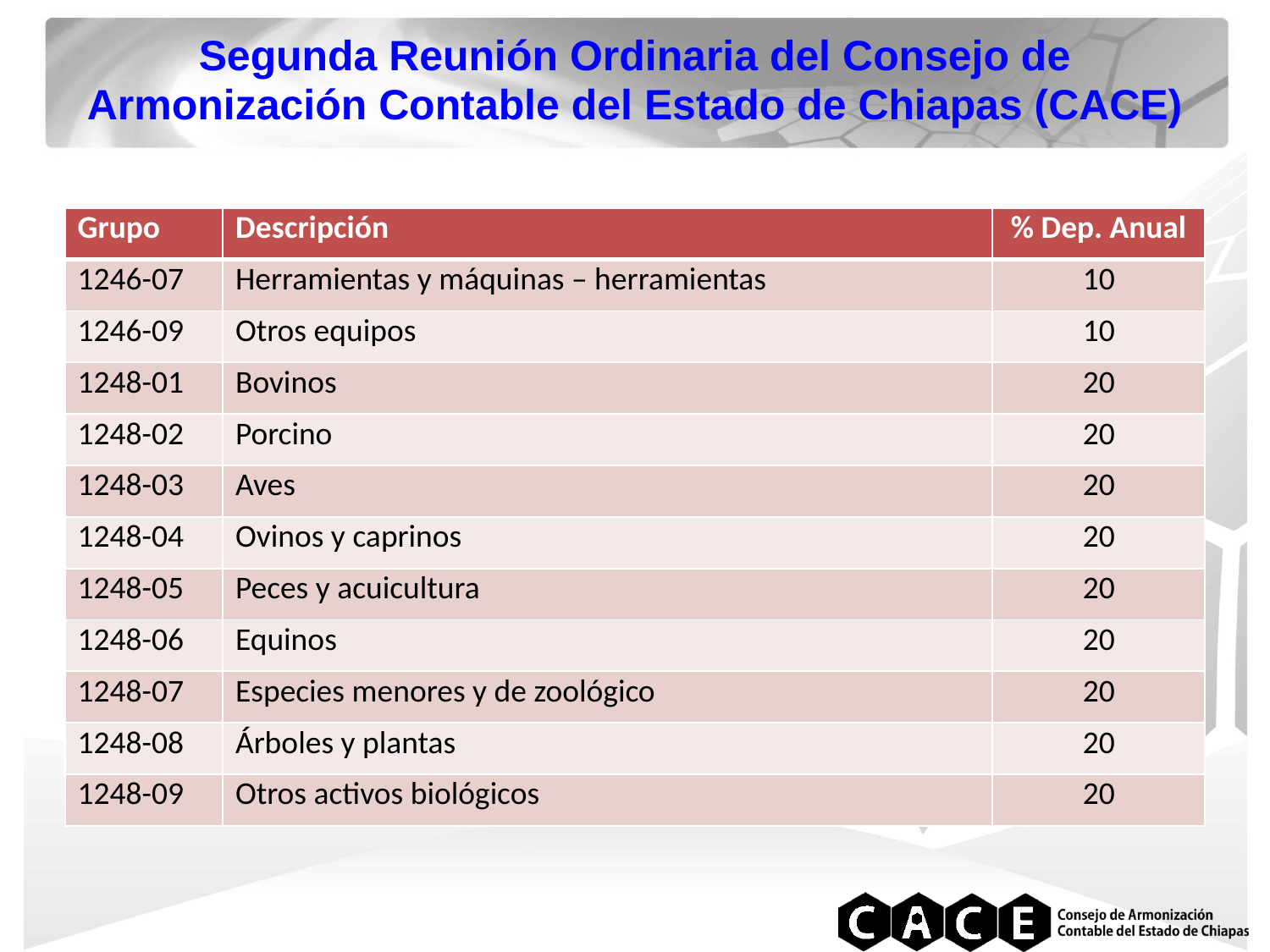

Segunda Reunión Ordinaria del Consejo de Armonización Contable del Estado de Chiapas (CACE)
| Grupo | Descripción | % Dep. Anual |
| --- | --- | --- |
| 1246-07 | Herramientas y máquinas – herramientas | 10 |
| 1246-09 | Otros equipos | 10 |
| 1248-01 | Bovinos | 20 |
| 1248-02 | Porcino | 20 |
| 1248-03 | Aves | 20 |
| 1248-04 | Ovinos y caprinos | 20 |
| 1248-05 | Peces y acuicultura | 20 |
| 1248-06 | Equinos | 20 |
| 1248-07 | Especies menores y de zoológico | 20 |
| 1248-08 | Árboles y plantas | 20 |
| 1248-09 | Otros activos biológicos | 20 |